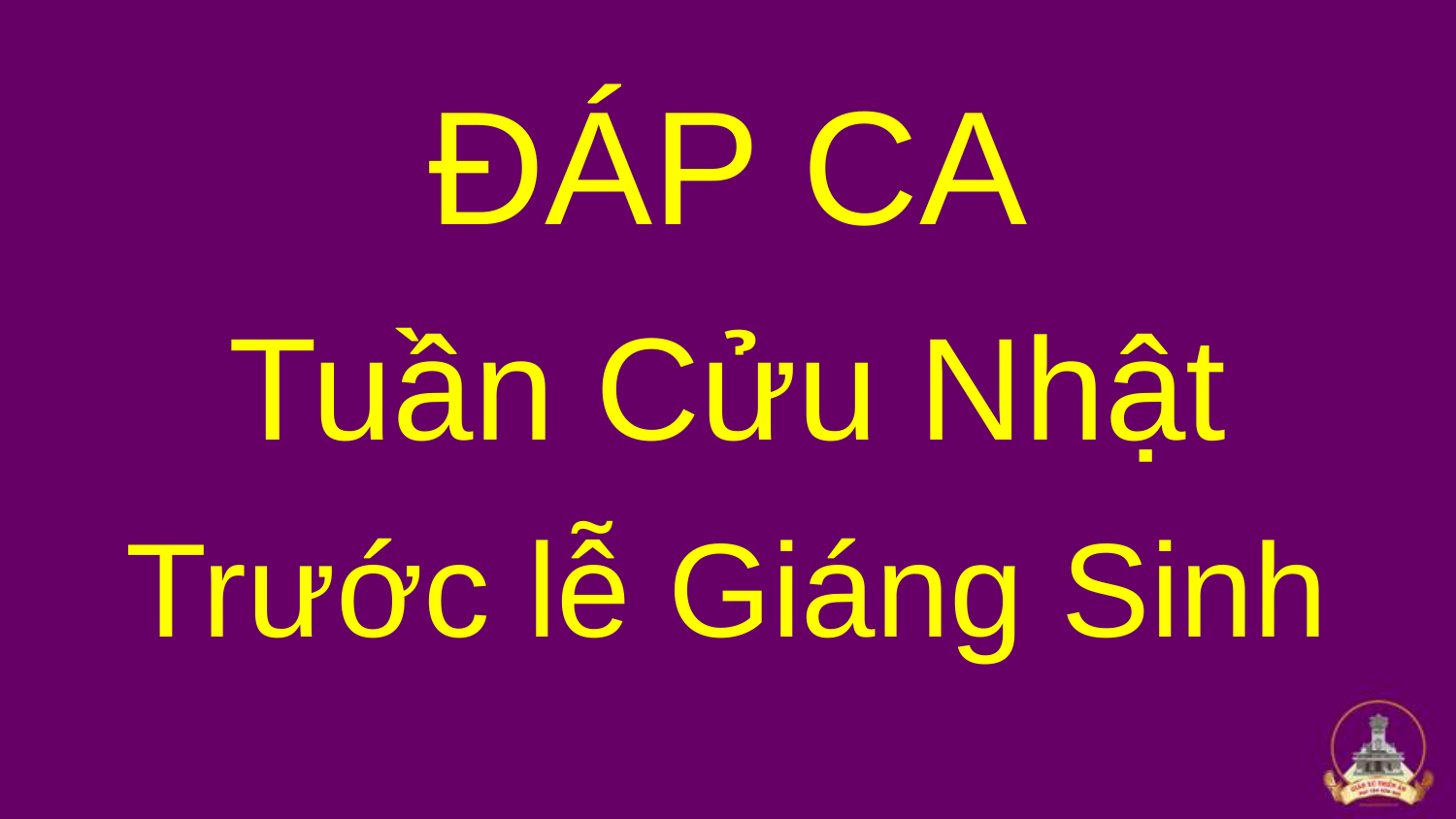

ĐÁP CA
Tuần Cửu Nhật
Trước lễ Giáng Sinh
#